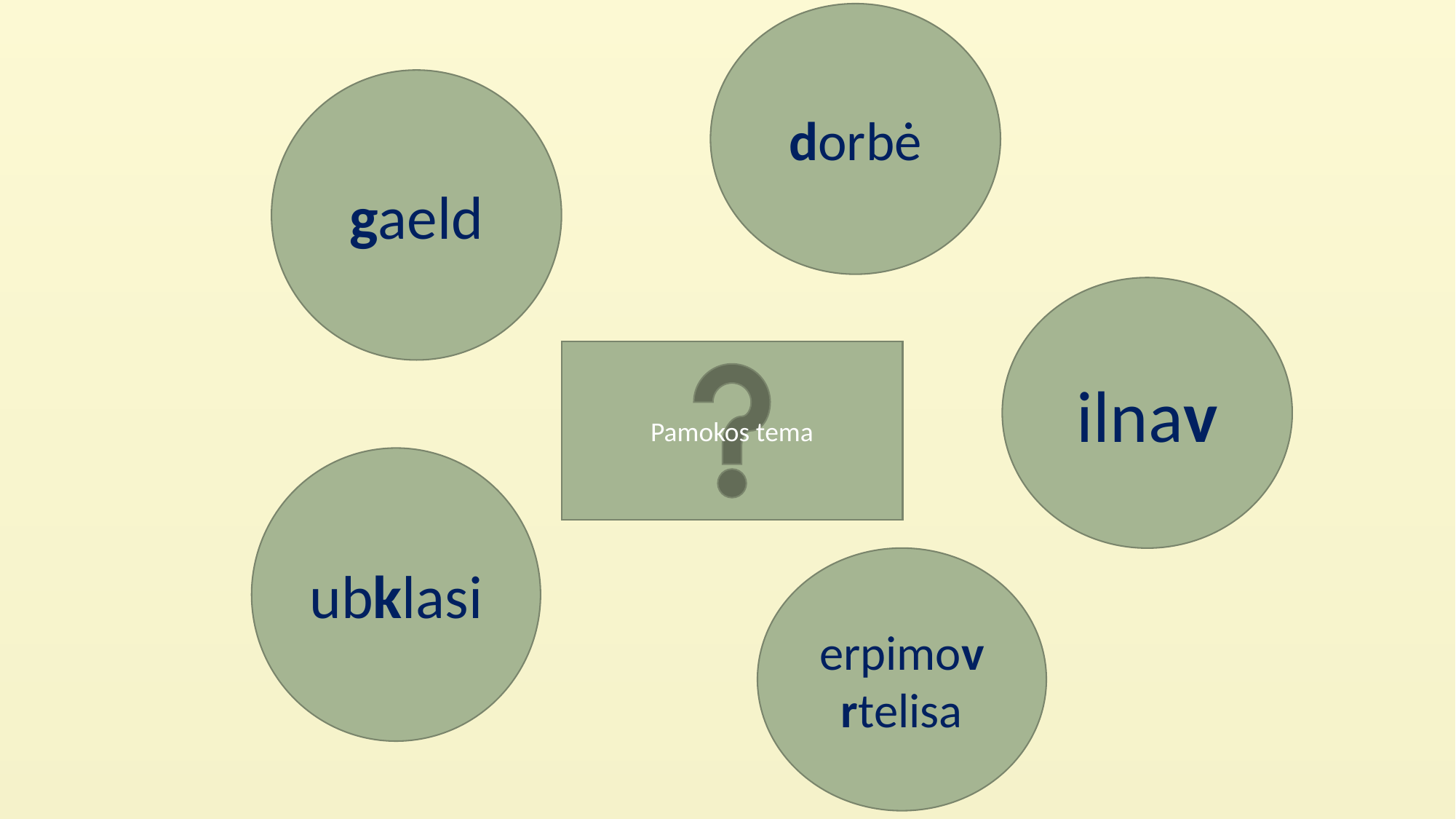

dorbė
gaeld
ilnav
Pamokos tema

ubklasi

#

erpimov rtelisa